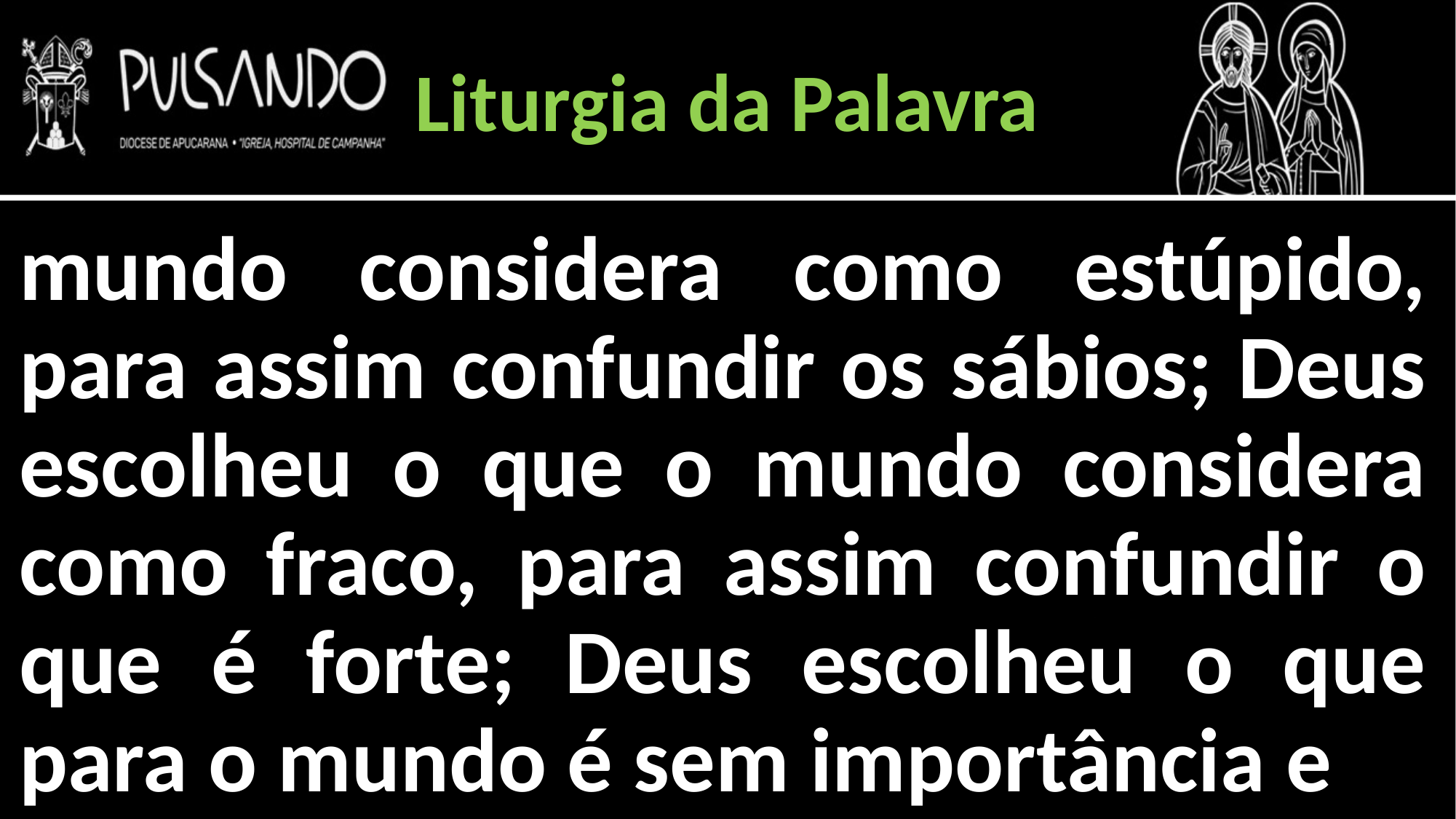

Liturgia da Palavra
mundo considera como estúpido, para assim confundir os sábios; Deus escolheu o que o mundo considera como fraco, para assim confundir o que é forte; Deus escolheu o que para o mundo é sem importância e